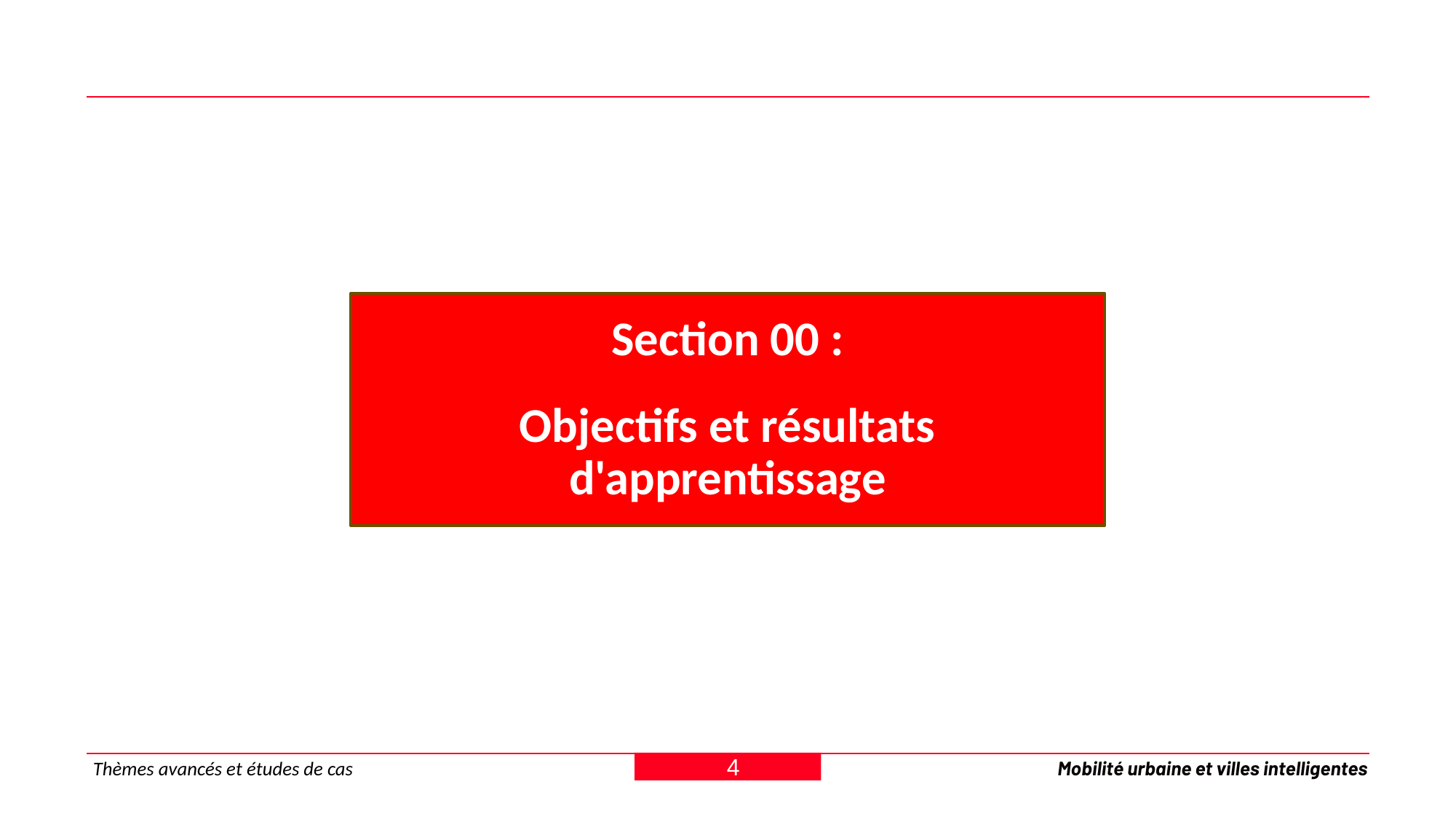

Section 00 :
Objectifs et résultats d'apprentissage
4
Thèmes avancés et études de cas
Mobilité urbaine et villes intelligentes